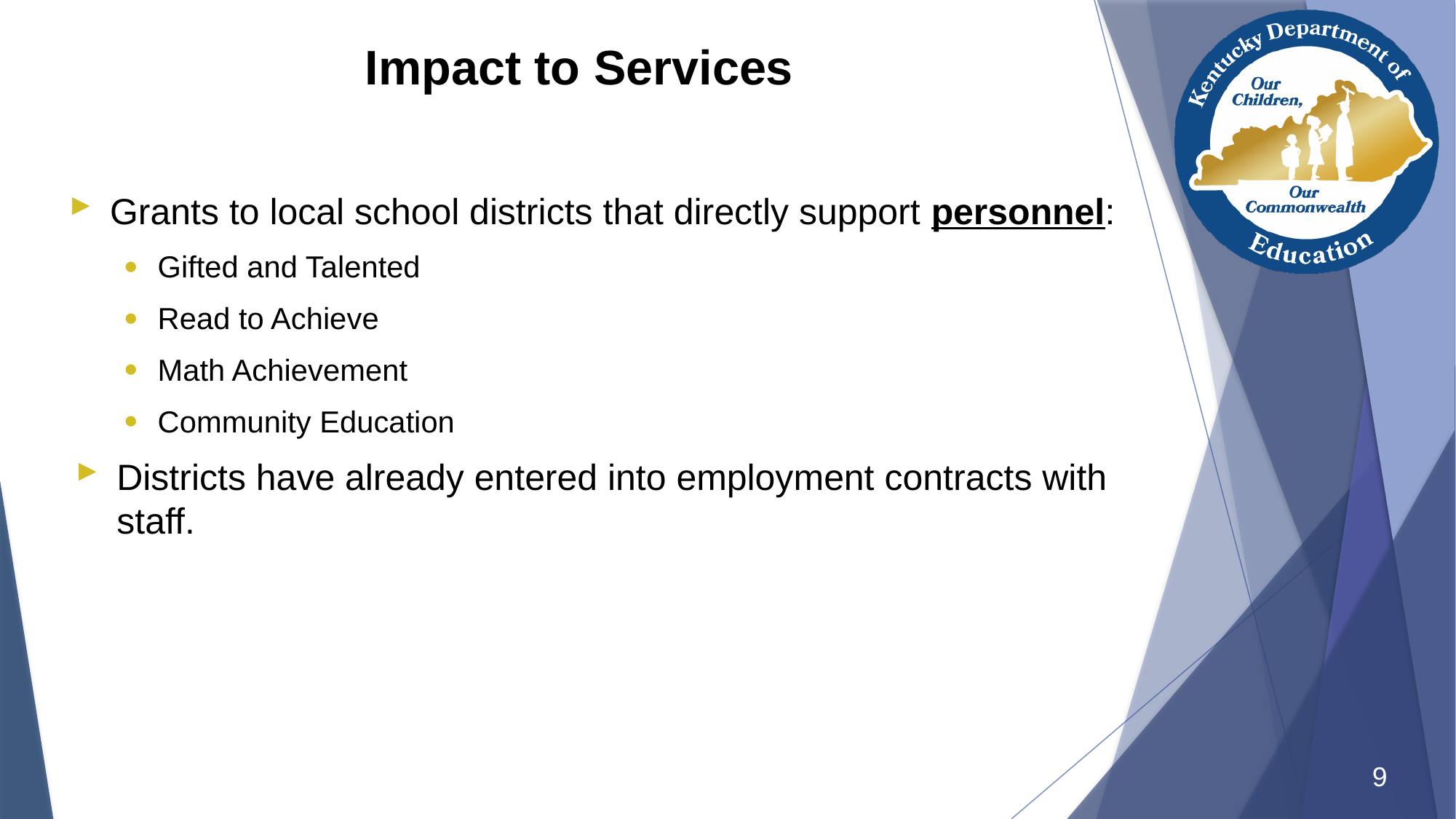

# Impact to Services

Grants to local school districts that directly support personnel:
Gifted and Talented
Read to Achieve
Math Achievement
Community Education
Districts have already entered into employment contracts with staff.

9